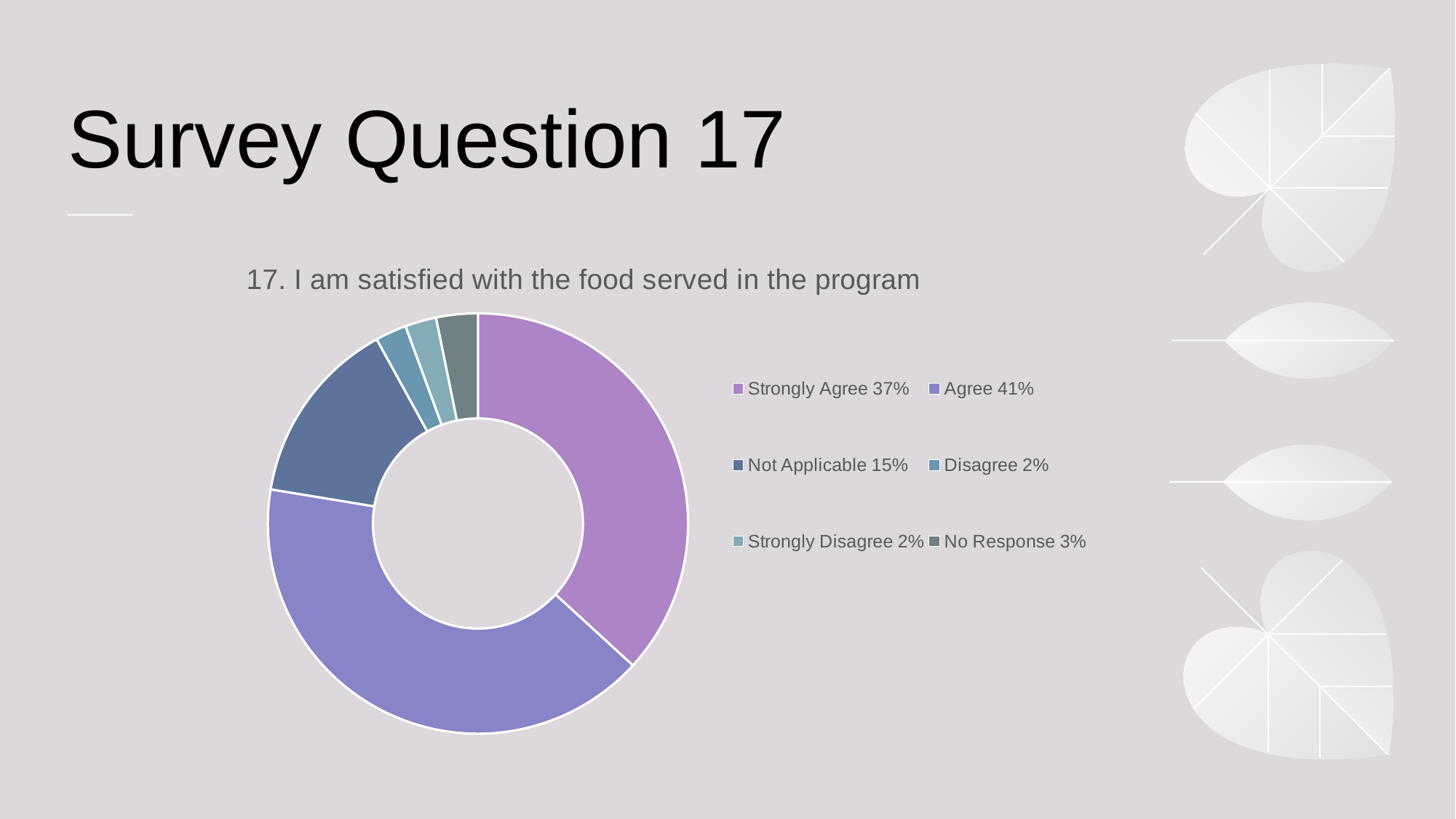

# Survey Question 17

### Chart:

| Category | 17. I am satisfied with the food served in the program |
|---|---|
| Strongly Agree 37% | 46.0 |
| Agree 41% | 51.0 |
| Not Applicable 15% | 18.0 |
| Disagree 2% | 3.0 |
| Strongly Disagree 2% | 3.0 |
| No Response 3% | 4.0 |